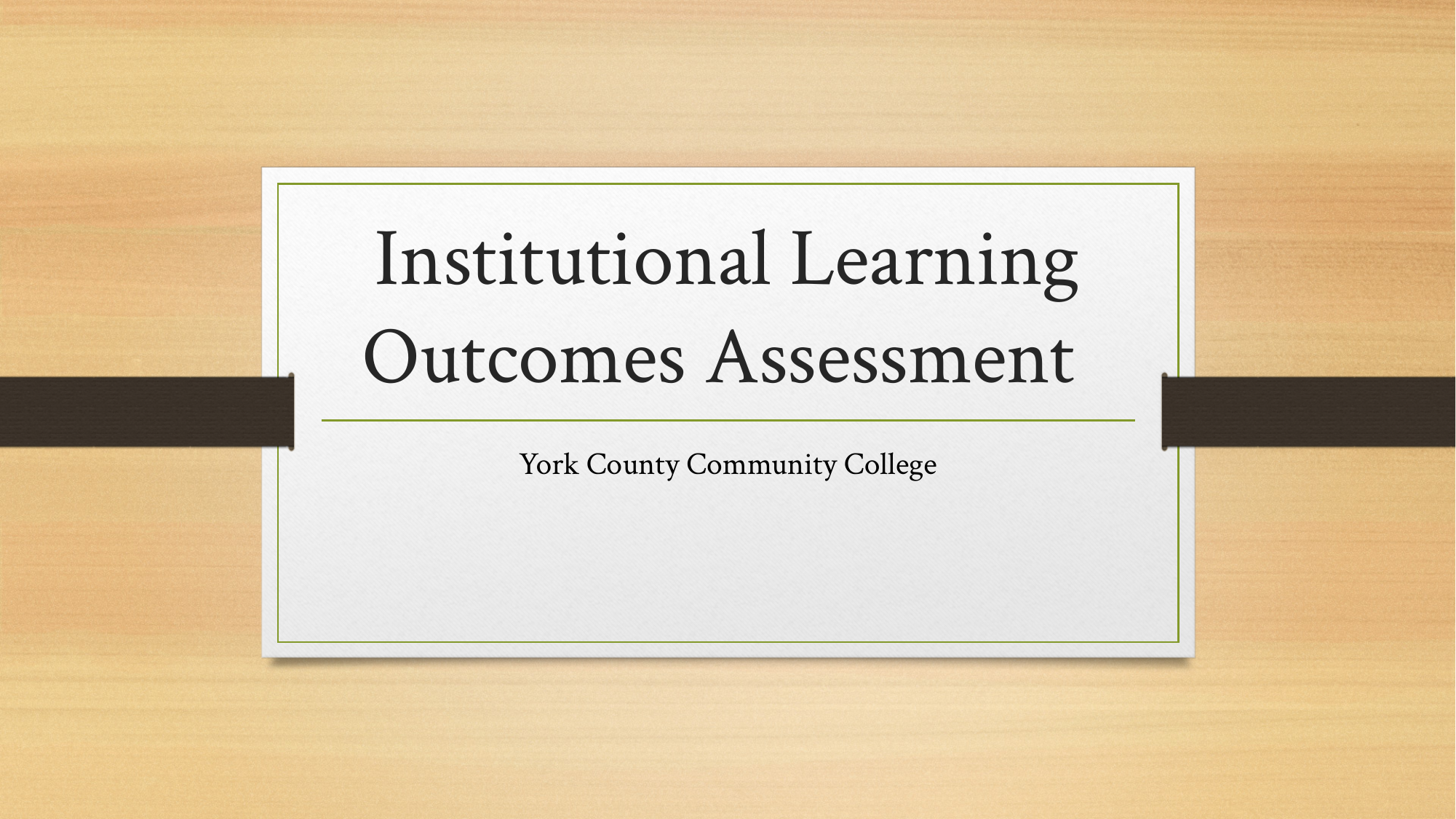

# Institutional Learning Outcomes Assessment
York County Community College